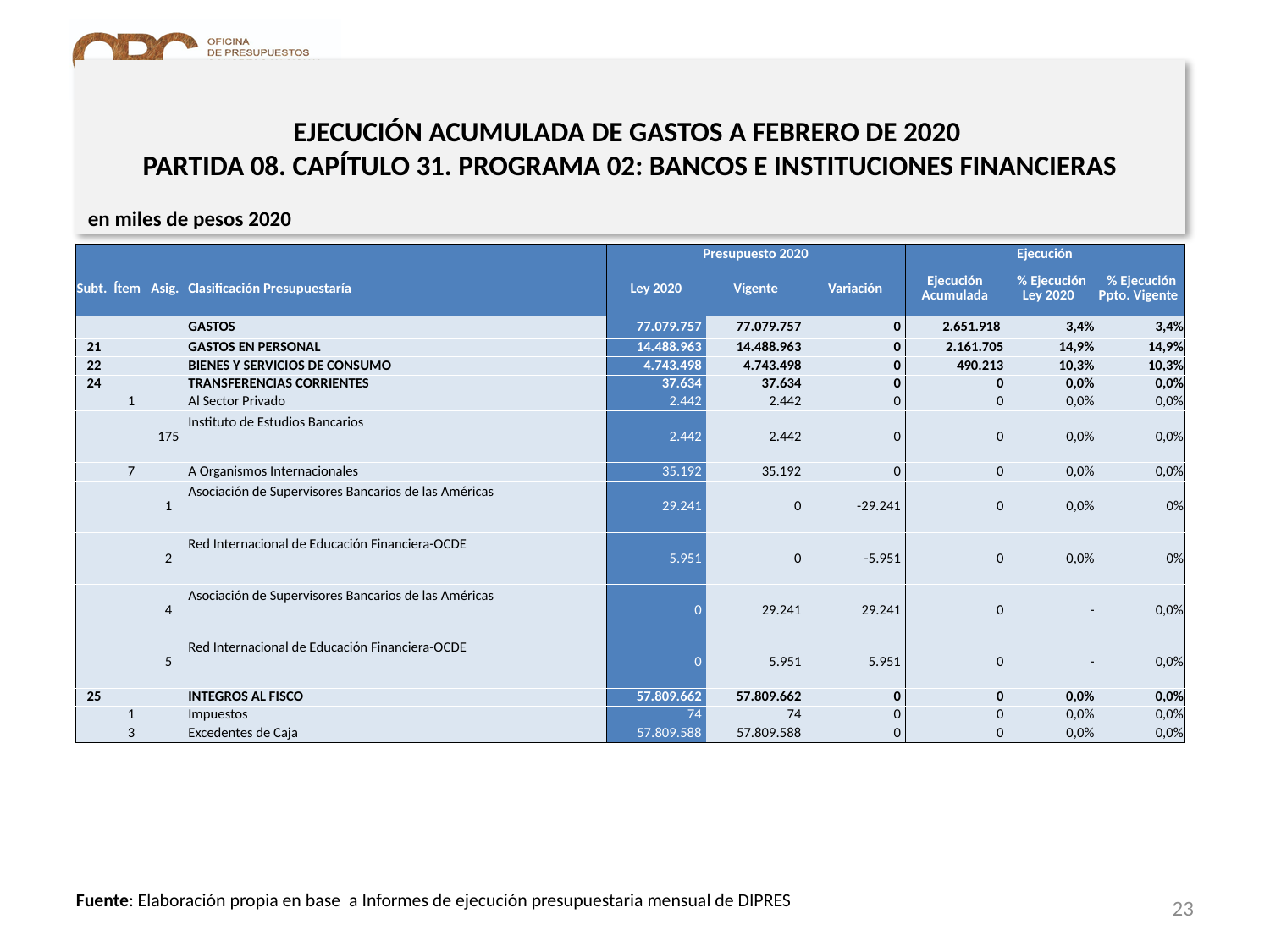

# EJECUCIÓN ACUMULADA DE GASTOS A FEBRERO DE 2020 PARTIDA 08. CAPÍTULO 31. PROGRAMA 02: BANCOS E INSTITUCIONES FINANCIERAS
en miles de pesos 2020
|  |  |  |  | Presupuesto 2020 |  |  | Ejecución |  |  |
| --- | --- | --- | --- | --- | --- | --- | --- | --- | --- |
| Subt. | Ítem | Asig. | Clasificación Presupuestaría | Ley 2020 | Vigente | Variación | Ejecución Acumulada | % Ejecución Ley 2020 | % Ejecución Ppto. Vigente |
|  |  |  | GASTOS | 77.079.757 | 77.079.757 | 0 | 2.651.918 | 3,4% | 3,4% |
| 21 |  |  | GASTOS EN PERSONAL | 14.488.963 | 14.488.963 | 0 | 2.161.705 | 14,9% | 14,9% |
| 22 |  |  | BIENES Y SERVICIOS DE CONSUMO | 4.743.498 | 4.743.498 | 0 | 490.213 | 10,3% | 10,3% |
| 24 |  |  | TRANSFERENCIAS CORRIENTES | 37.634 | 37.634 | 0 | 0 | 0,0% | 0,0% |
|  | 1 |  | Al Sector Privado | 2.442 | 2.442 | 0 | 0 | 0,0% | 0,0% |
|  |  | 175 | Instituto de Estudios Bancarios | 2.442 | 2.442 | 0 | 0 | 0,0% | 0,0% |
|  | 7 |  | A Organismos Internacionales | 35.192 | 35.192 | 0 | 0 | 0,0% | 0,0% |
|  |  | 1 | Asociación de Supervisores Bancarios de las Américas | 29.241 | 0 | -29.241 | 0 | 0,0% | 0% |
|  |  | 2 | Red Internacional de Educación Financiera-OCDE | 5.951 | 0 | -5.951 | 0 | 0,0% | 0% |
|  |  | 4 | Asociación de Supervisores Bancarios de las Américas | 0 | 29.241 | 29.241 | 0 | - | 0,0% |
|  |  | 5 | Red Internacional de Educación Financiera-OCDE | 0 | 5.951 | 5.951 | 0 | - | 0,0% |
| 25 |  |  | INTEGROS AL FISCO | 57.809.662 | 57.809.662 | 0 | 0 | 0,0% | 0,0% |
|  | 1 |  | Impuestos | 74 | 74 | 0 | 0 | 0,0% | 0,0% |
|  | 3 |  | Excedentes de Caja | 57.809.588 | 57.809.588 | 0 | 0 | 0,0% | 0,0% |
23